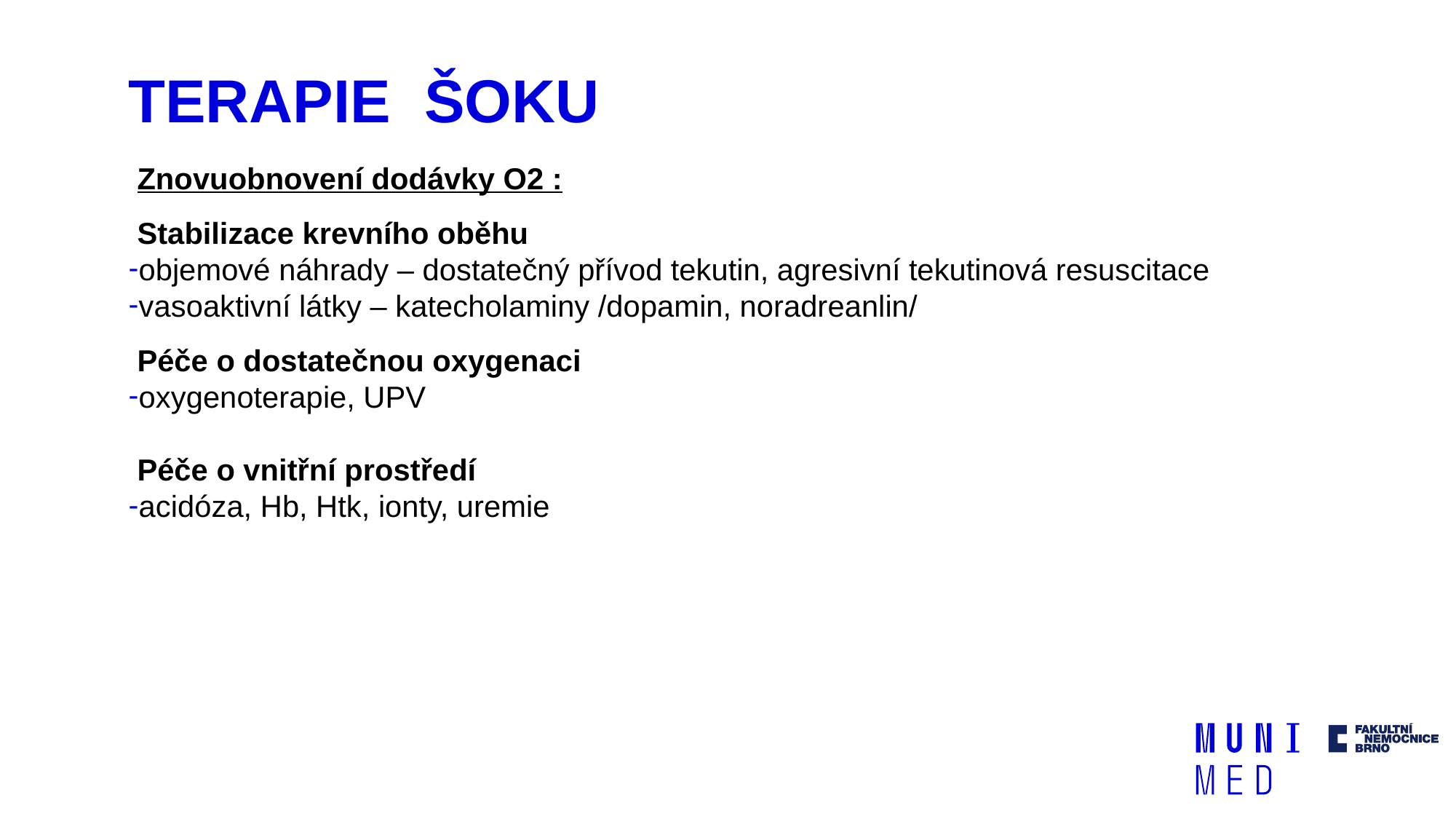

# TERAPIE  ŠOKU
Znovuobnovení dodávky O2 :

Stabilizace krevního oběhu
objemové náhrady – dostatečný přívod tekutin, agresivní tekutinová resuscitace
vasoaktivní látky – katecholaminy /dopamin, noradreanlin/

Péče o dostatečnou oxygenaci
oxygenoterapie, UPV

Péče o vnitřní prostředí
acidóza, Hb, Htk, ionty, uremie